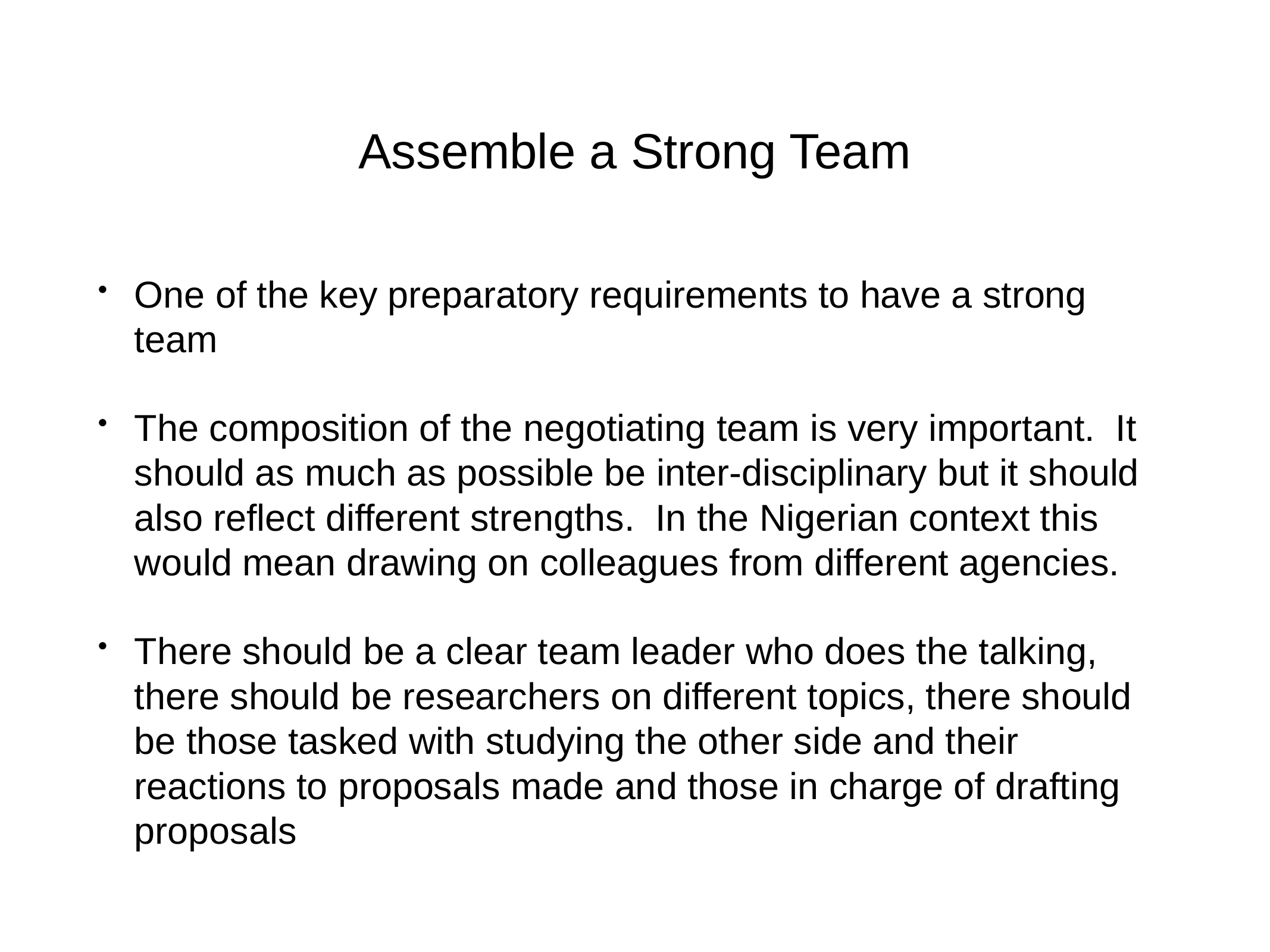

# Assemble a Strong Team
One of the key preparatory requirements to have a strong team
The composition of the negotiating team is very important.  It should as much as possible be inter-disciplinary but it should also reflect different strengths.  In the Nigerian context this would mean drawing on colleagues from different agencies.
There should be a clear team leader who does the talking, there should be researchers on different topics, there should be those tasked with studying the other side and their reactions to proposals made and those in charge of drafting proposals